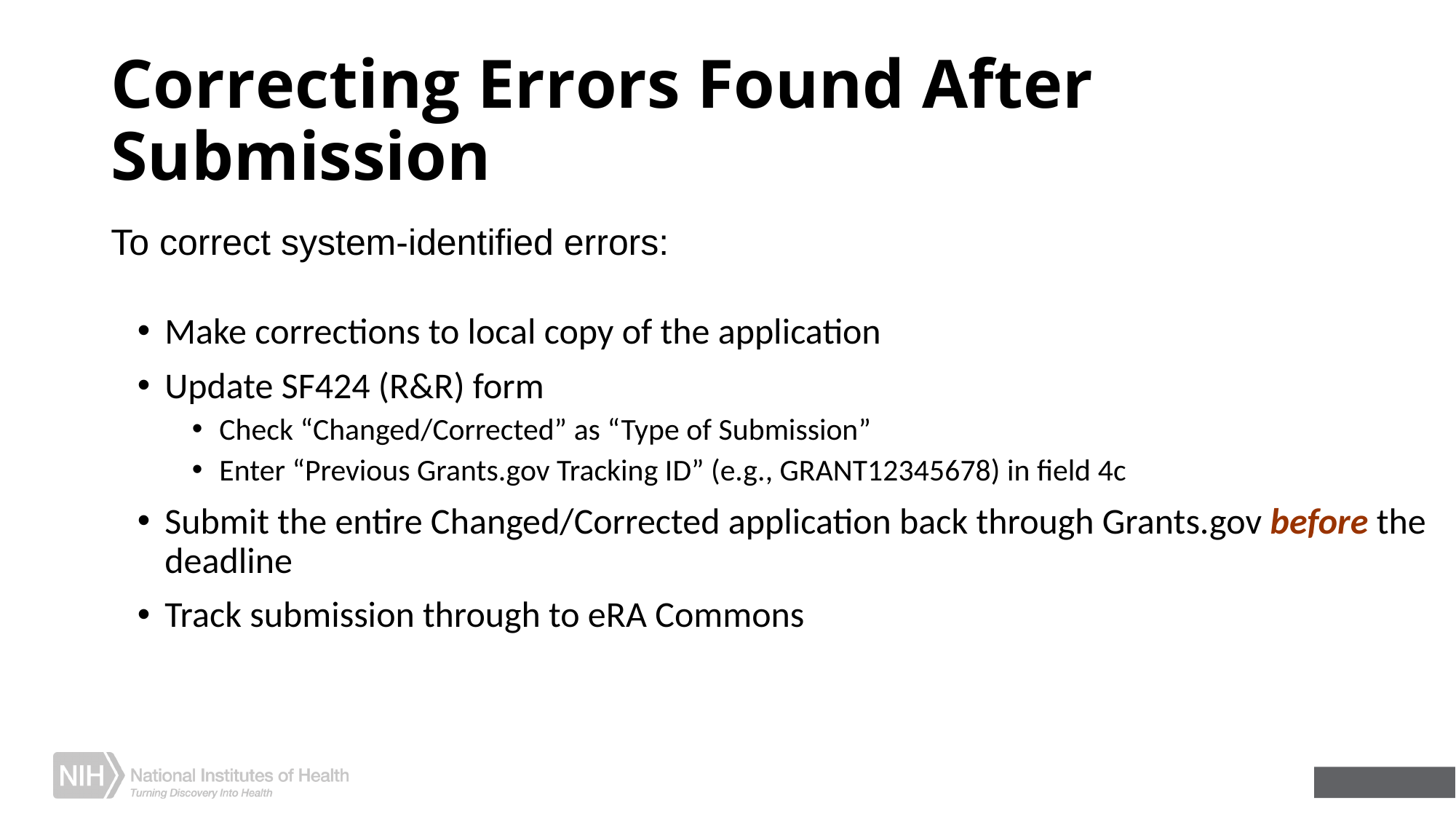

# Correcting Errors Found After Submission
To correct system-identified errors:

Make corrections to local copy of the application
Update SF424 (R&R) form
Check “Changed/Corrected” as “Type of Submission”
Enter “Previous Grants.gov Tracking ID” (e.g., GRANT12345678) in field 4c
Submit the entire Changed/Corrected application back through Grants.gov before the deadline
Track submission through to eRA Commons